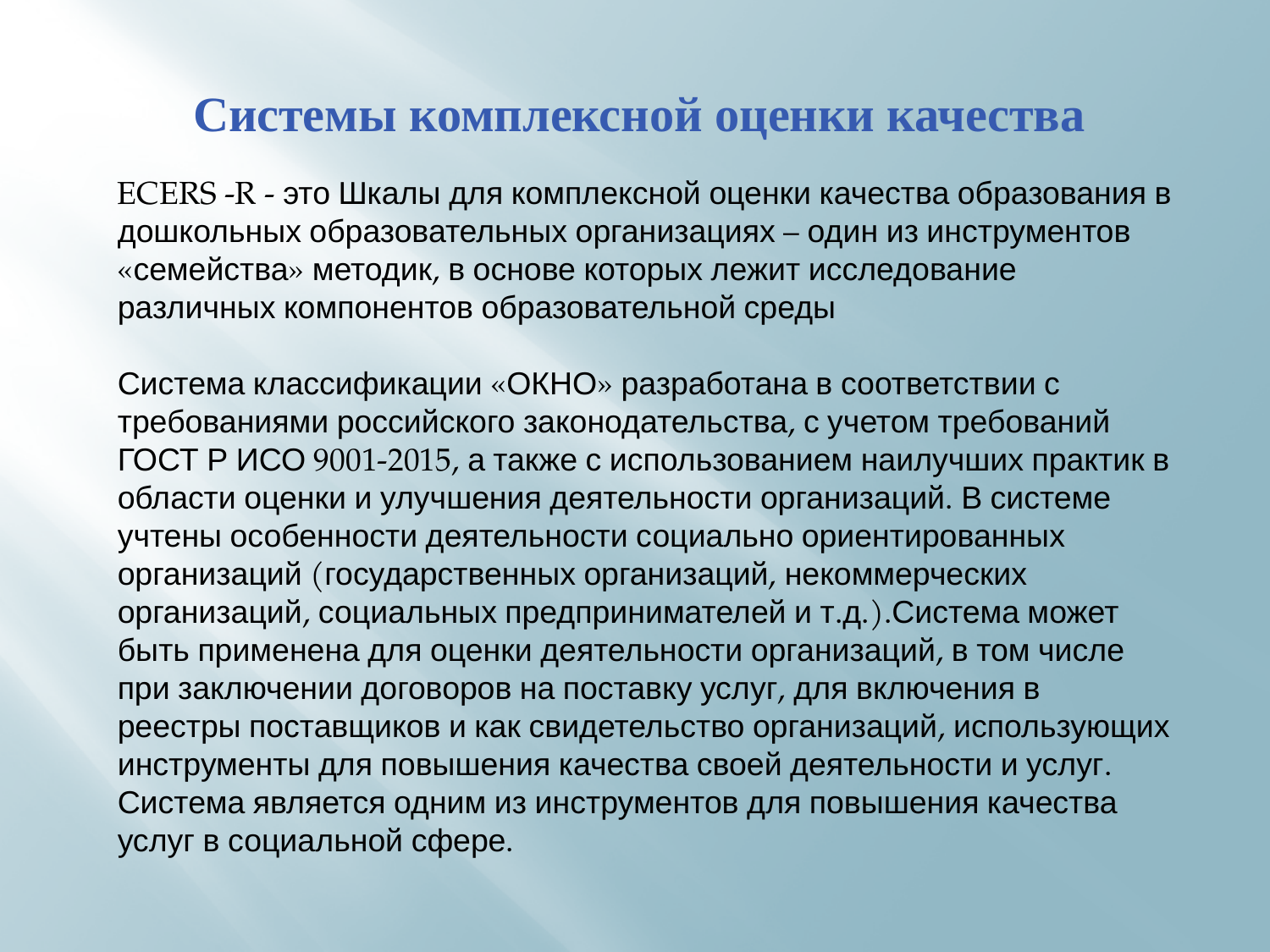

Системы комплексной оценки качества
ECERS -R - это Шкалы для комплексной оценки качества образования в дошкольных образовательных организациях – один из инструментов «семейства» методик, в основе которых лежит исследование различных компонентов образовательной среды

Система классификации «ОКНО» разработана в соответствии с требованиями российского законодательства, с учетом требований ГОСТ Р ИСО 9001-2015, а также с использованием наилучших практик в области оценки и улучшения деятельности организаций. В системе учтены особенности деятельности социально ориентированных организаций (государственных организаций, некоммерческих организаций, социальных предпринимателей и т.д.).Система может быть применена для оценки деятельности организаций, в том числе при заключении договоров на поставку услуг, для включения в реестры поставщиков и как свидетельство организаций, использующих инструменты для повышения качества своей деятельности и услуг. Система является одним из инструментов для повышения качества услуг в социальной сфере.